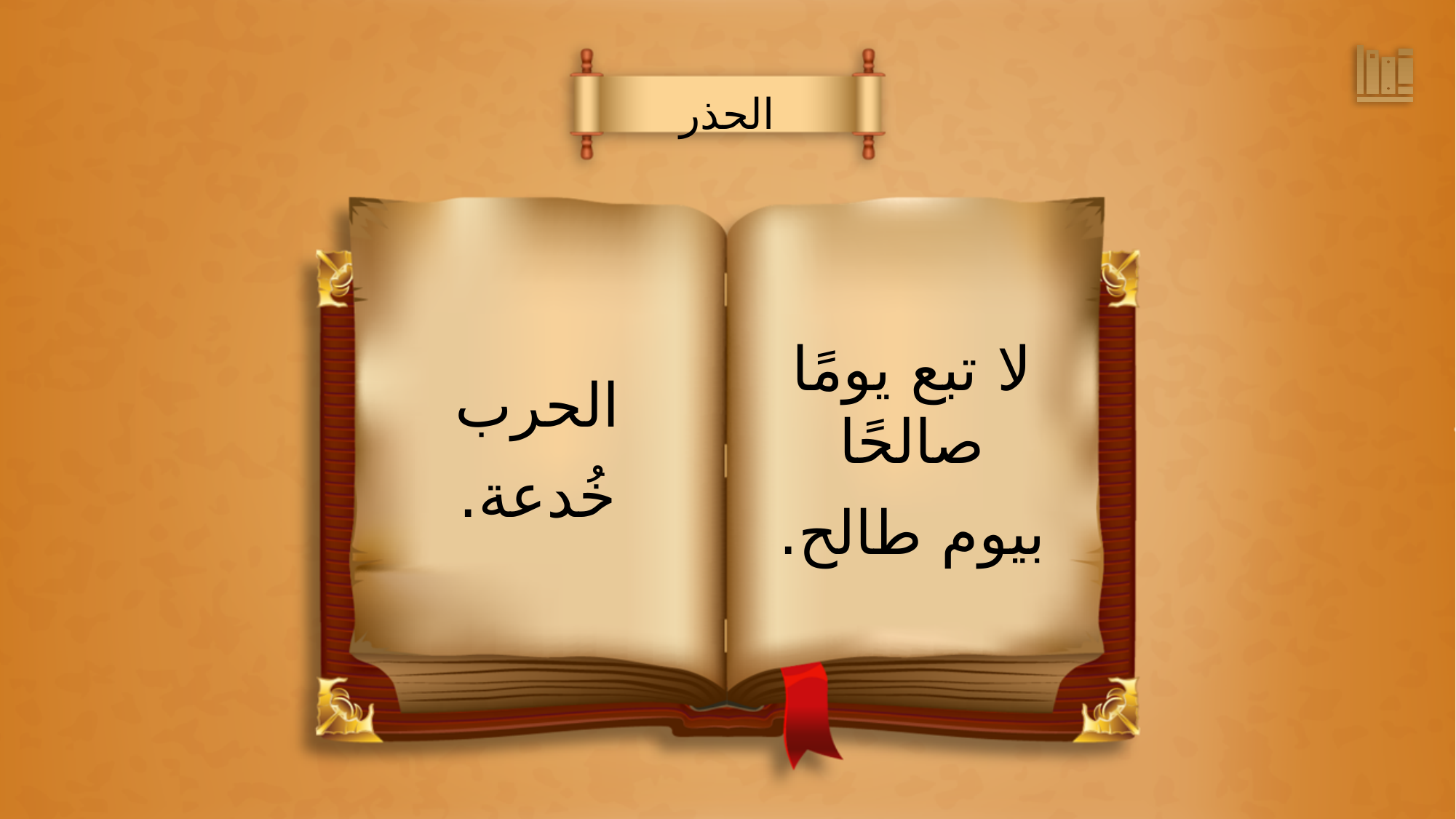

الحذر
لا تبع يومًا صالحًا
بيوم طالح.
الحرب
خُدعة.